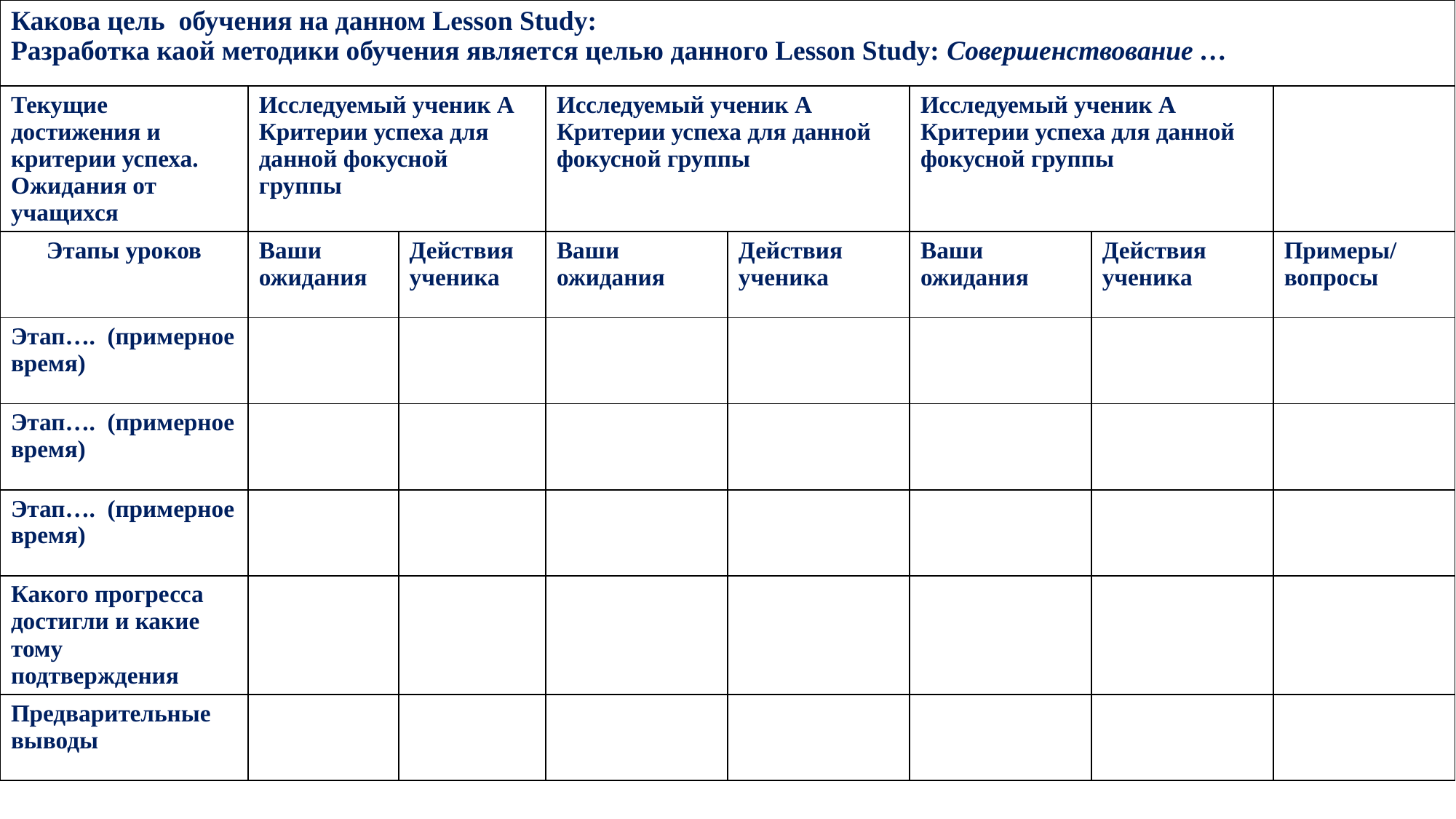

| Какова цель обучения на данном Lesson Study: Разработка каой методики обучения является целью данного Lesson Study: Совершенствование … |  |  |  |  |  |  |  |
| --- | --- | --- | --- | --- | --- | --- | --- |
| Текущие достижения и критерии успеха. Ожидания от учащихся | Исследуемый ученик А Критерии успеха для данной фокусной группы |  | Исследуемый ученик А Критерии успеха для данной фокусной группы |  | Исследуемый ученик А Критерии успеха для данной фокусной группы |  |  |
| Этапы уроков | Ваши ожидания | Действия ученика | Ваши ожидания | Действия ученика | Ваши ожидания | Действия ученика | Примеры/ вопросы |
| Этап…. (примерное время) |  |  |  |  |  |  |  |
| Этап…. (примерное время) |  |  |  |  |  |  |  |
| Этап…. (примерное время) |  |  |  |  |  |  |  |
| Какого прогресса достигли и какие тому подтверждения |  |  |  |  |  |  |  |
| Предварительные выводы |  |  |  |  |  |  |  |